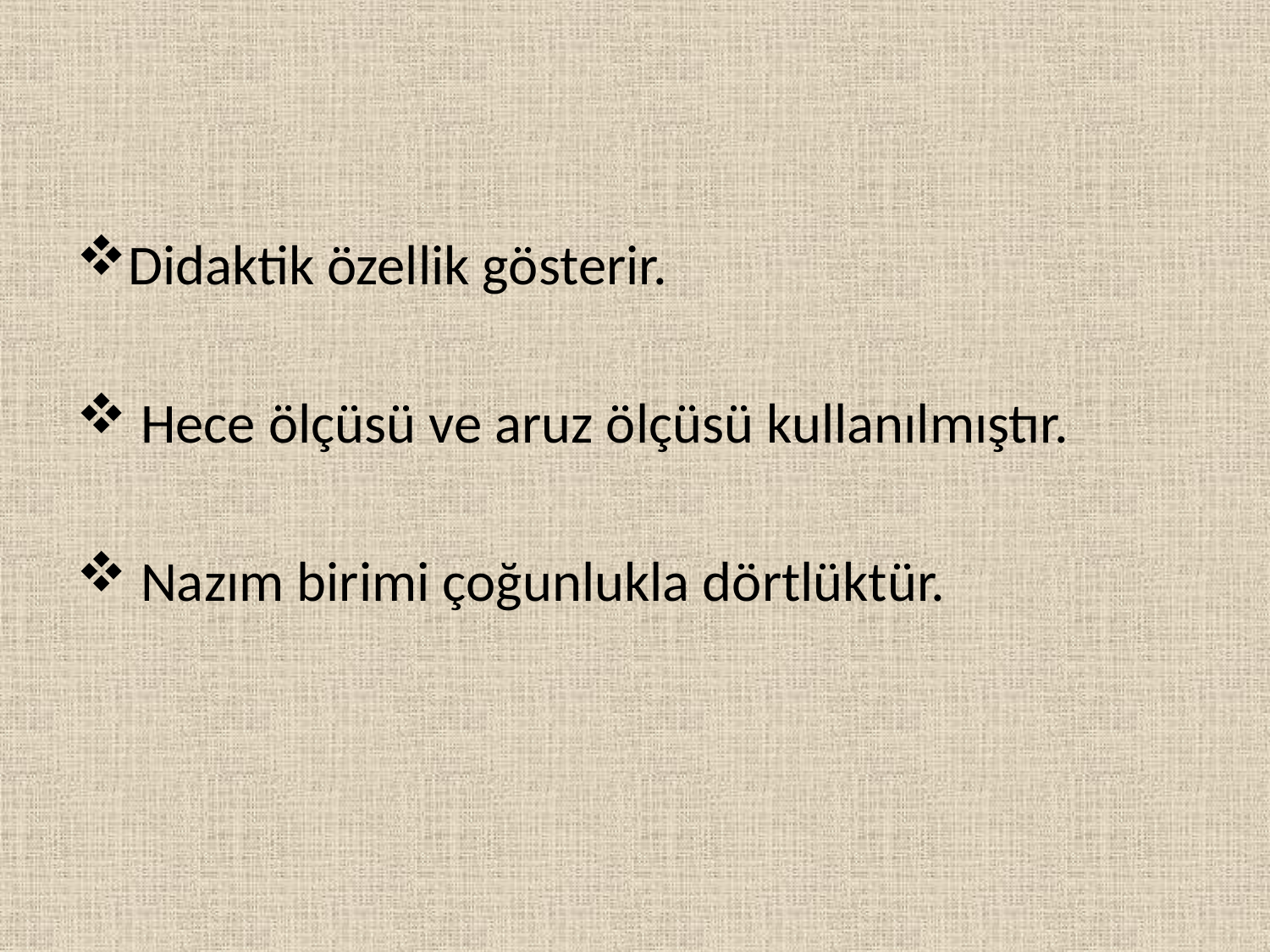

Didaktik özellik gösterir.

 Hece ölçüsü ve aruz ölçüsü kullanılmıştır.

 Nazım birimi çoğunlukla dörtlüktür.